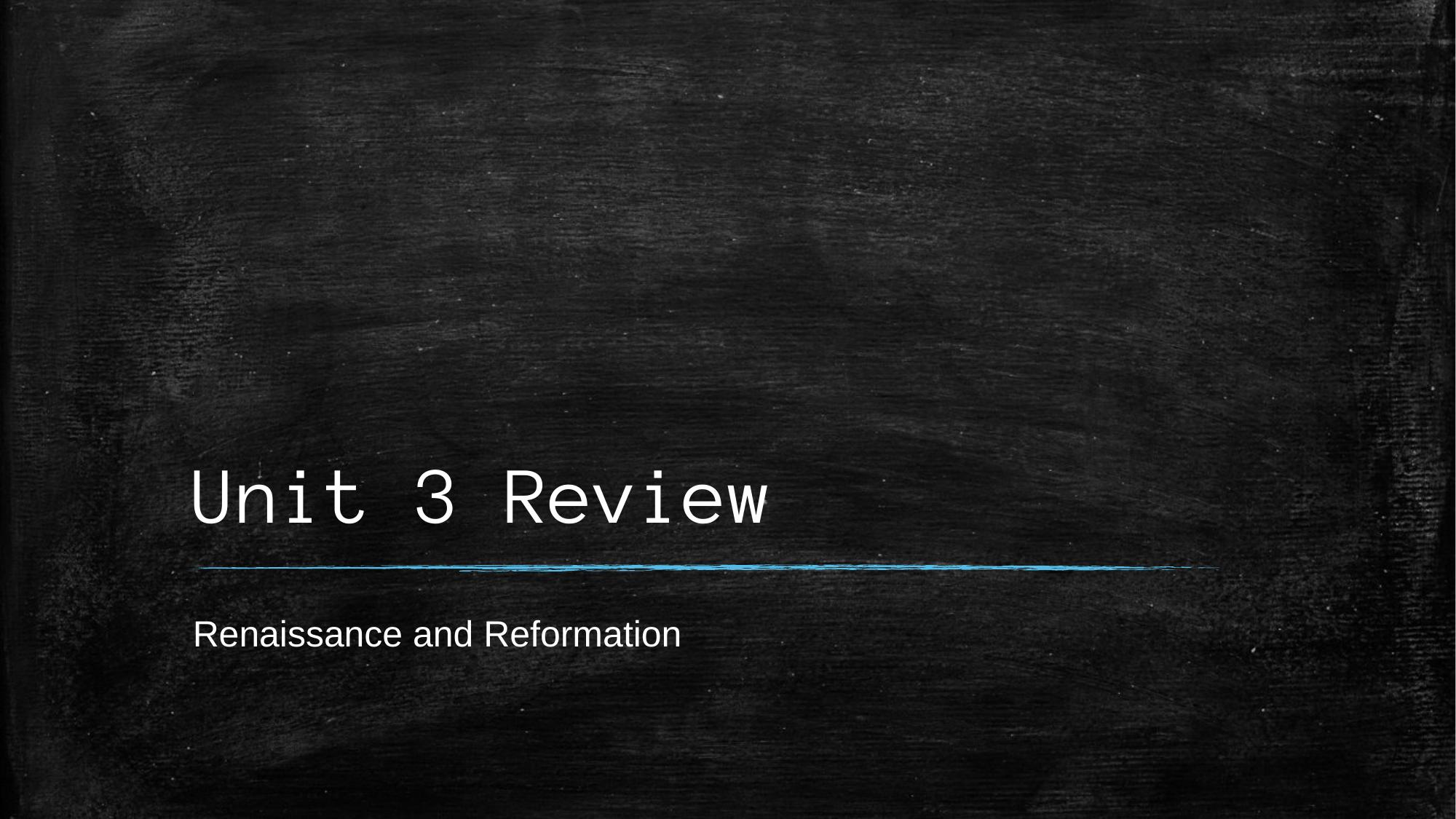

# Unit 3 Review
Renaissance and Reformation